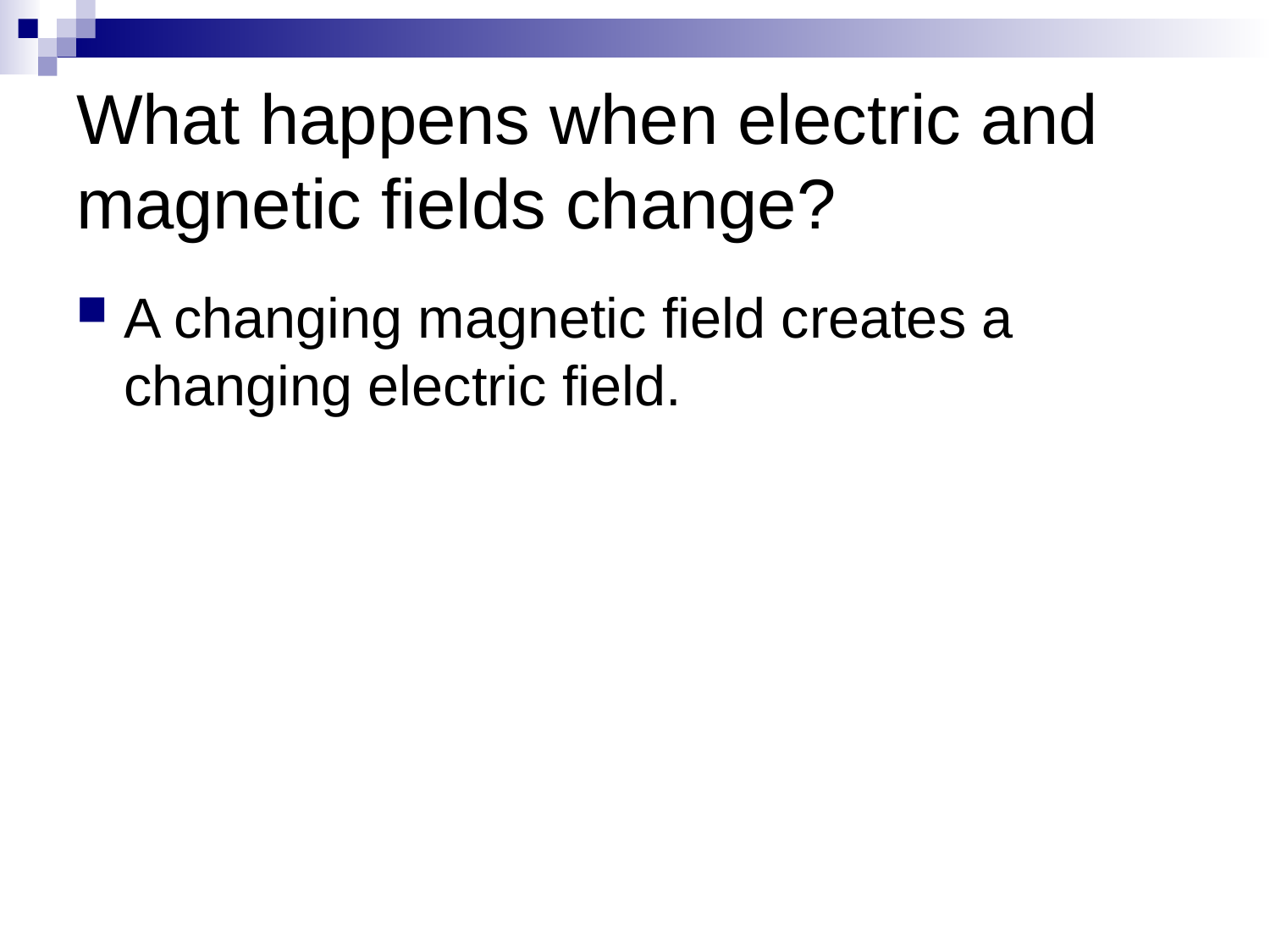

# What happens when electric and magnetic fields change?
A changing magnetic field creates a changing electric field.